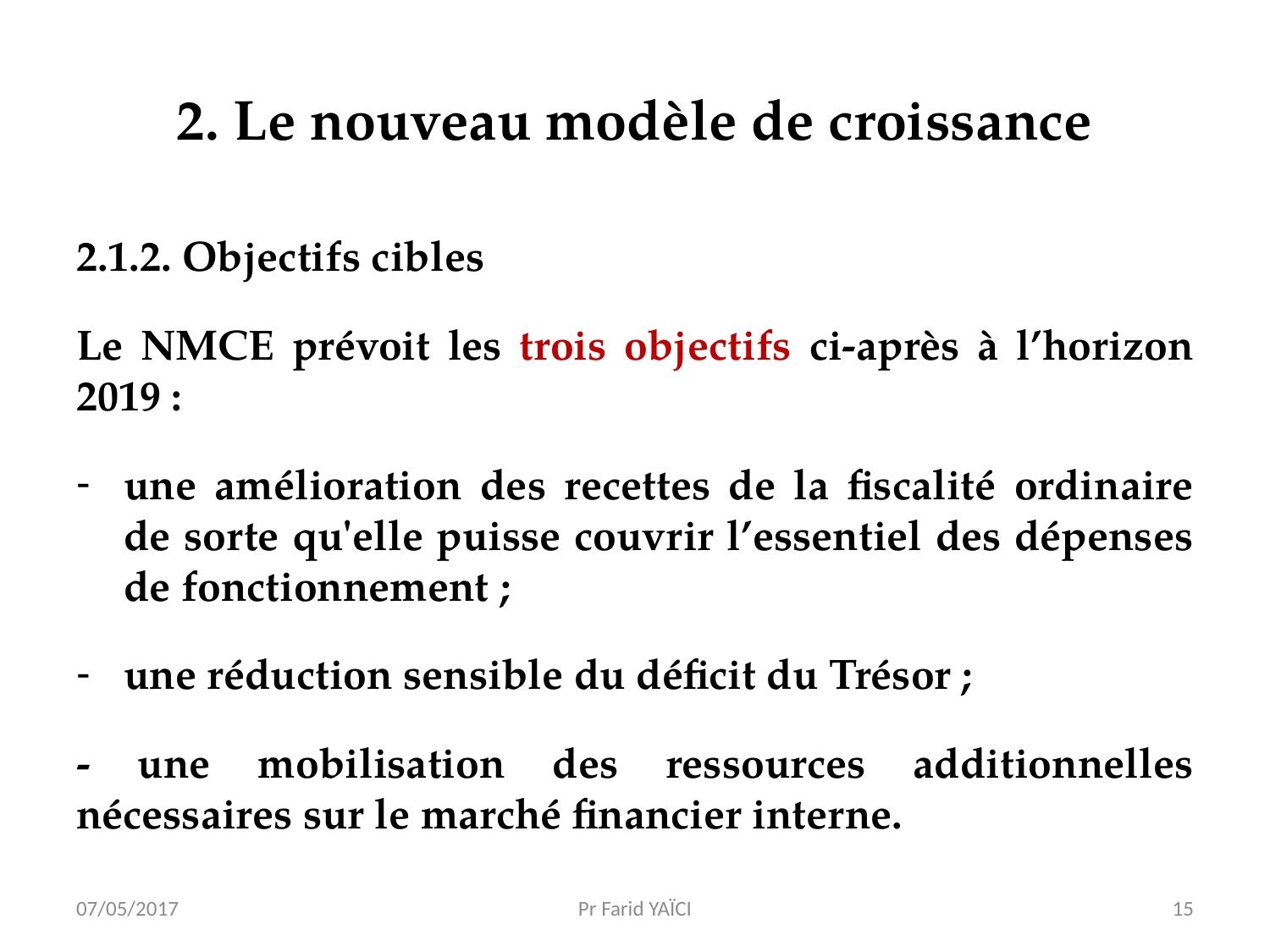

# 2. Le nouveau modèle de croissance
2.1.2. Objectifs cibles

Le NMCE prévoit les trois objectifs ci-après à l’horizon 2019 :

une amélioration des recettes de la fiscalité ordinaire de sorte qu'elle puisse couvrir l’essentiel des dépenses de fonctionnement ;

une réduction sensible du déficit du Trésor ;

- une mobilisation des ressources additionnelles nécessaires sur le marché financier interne.

07/05/2017
Pr Farid YAÏCI
15